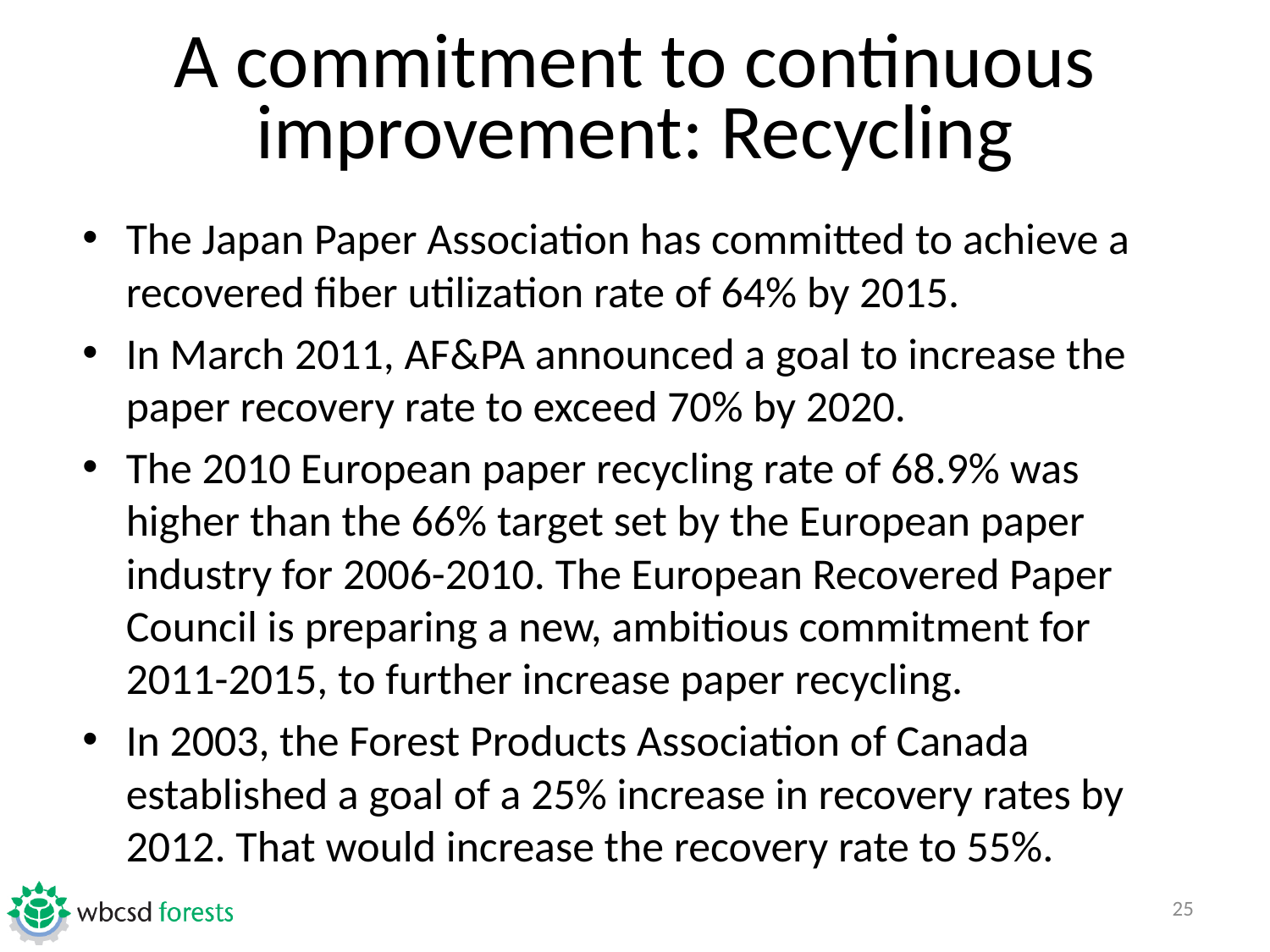

# A commitment to continuous improvement: Recycling
The Japan Paper Association has committed to achieve a recovered fiber utilization rate of 64% by 2015.
In March 2011, AF&PA announced a goal to increase the paper recovery rate to exceed 70% by 2020.
The 2010 European paper recycling rate of 68.9% was higher than the 66% target set by the European paper industry for 2006-2010. The European Recovered Paper Council is preparing a new, ambitious commitment for 2011-2015, to further increase paper recycling.
In 2003, the Forest Products Association of Canada established a goal of a 25% increase in recovery rates by 2012. That would increase the recovery rate to 55%.
25